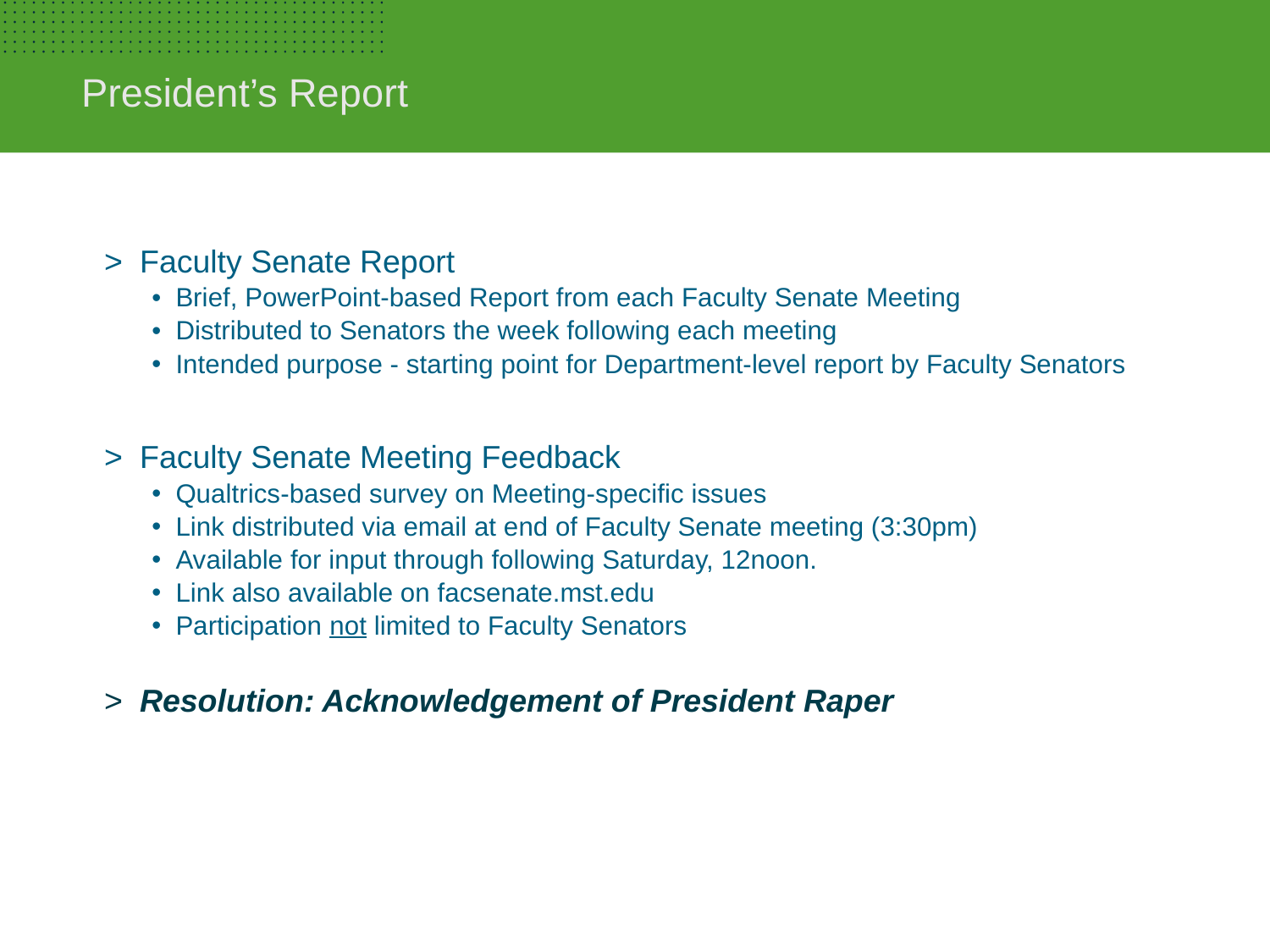

President’s Report
Faculty Senate Report
Brief, PowerPoint-based Report from each Faculty Senate Meeting
Distributed to Senators the week following each meeting
Intended purpose - starting point for Department-level report by Faculty Senators

Faculty Senate Meeting Feedback
Qualtrics-based survey on Meeting-specific issues
Link distributed via email at end of Faculty Senate meeting (3:30pm)
Available for input through following Saturday, 12noon.
Link also available on facsenate.mst.edu
Participation not limited to Faculty Senators

Resolution: Acknowledgement of President Raper